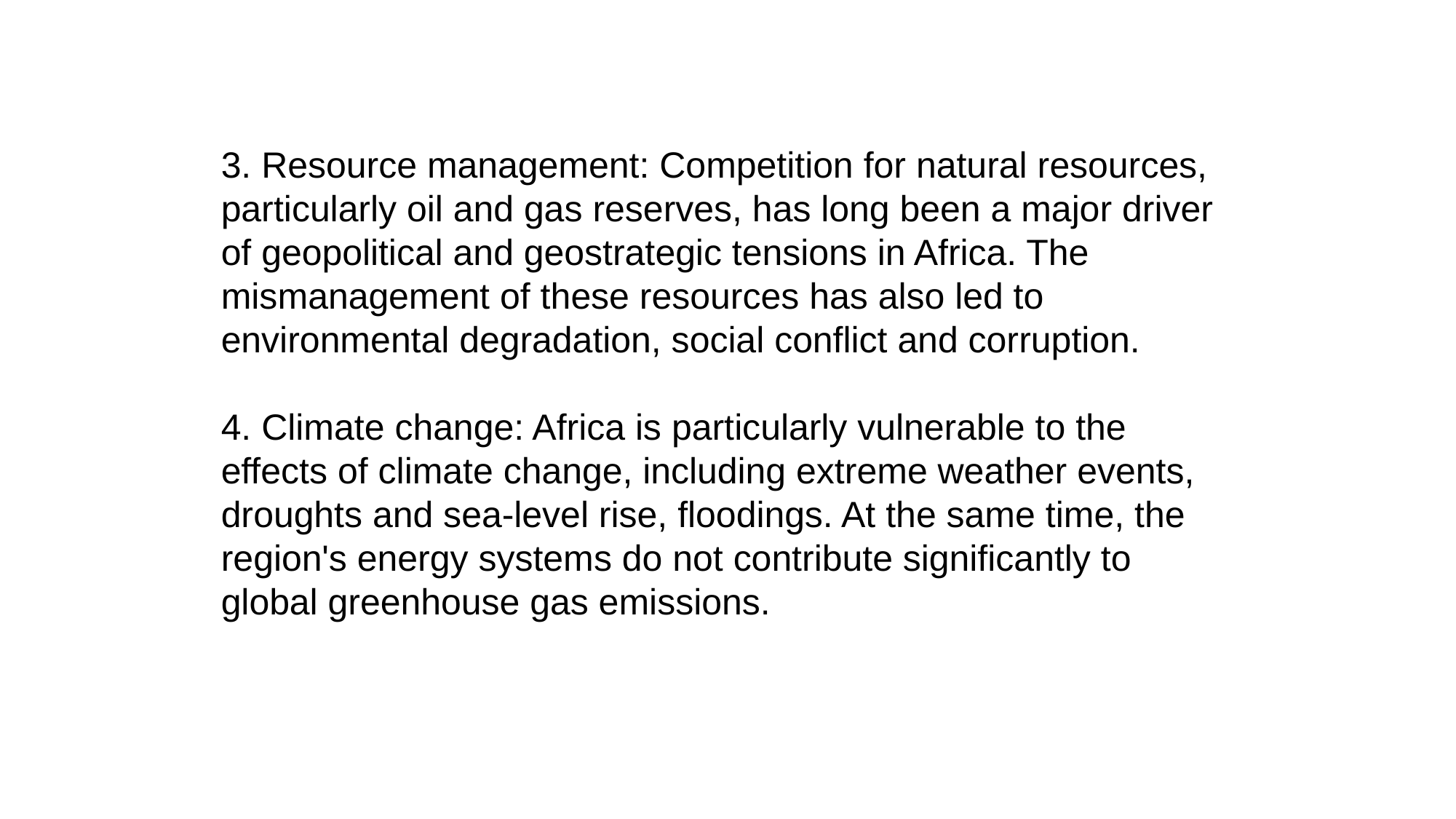

3. Resource management: Competition for natural resources, particularly oil and gas reserves, has long been a major driver of geopolitical and geostrategic tensions in Africa. The mismanagement of these resources has also led to environmental degradation, social conflict and corruption.

4. Climate change: Africa is particularly vulnerable to the effects of climate change, including extreme weather events, droughts and sea-level rise, floodings. At the same time, the region's energy systems do not contribute significantly to global greenhouse gas emissions.